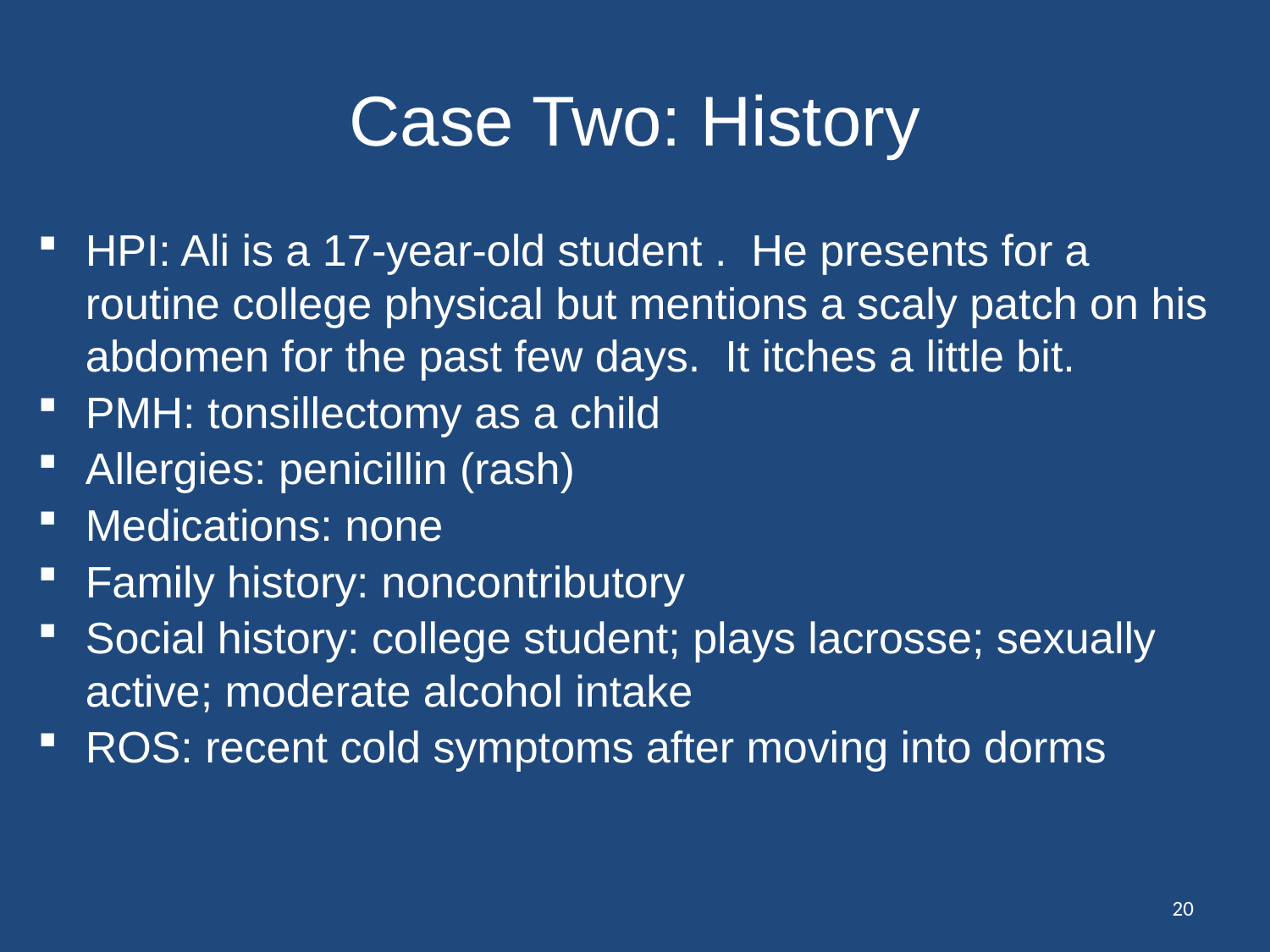

# Case Two: History
HPI: Ali is a 17-year-old student .  He presents for a routine college physical but mentions a scaly patch on his abdomen for the past few days.  It itches a little bit.
PMH: tonsillectomy as a child
Allergies: penicillin (rash)
Medications: none
Family history: noncontributory
Social history: college student; plays lacrosse; sexually active; moderate alcohol intake
ROS: recent cold symptoms after moving into dorms
20